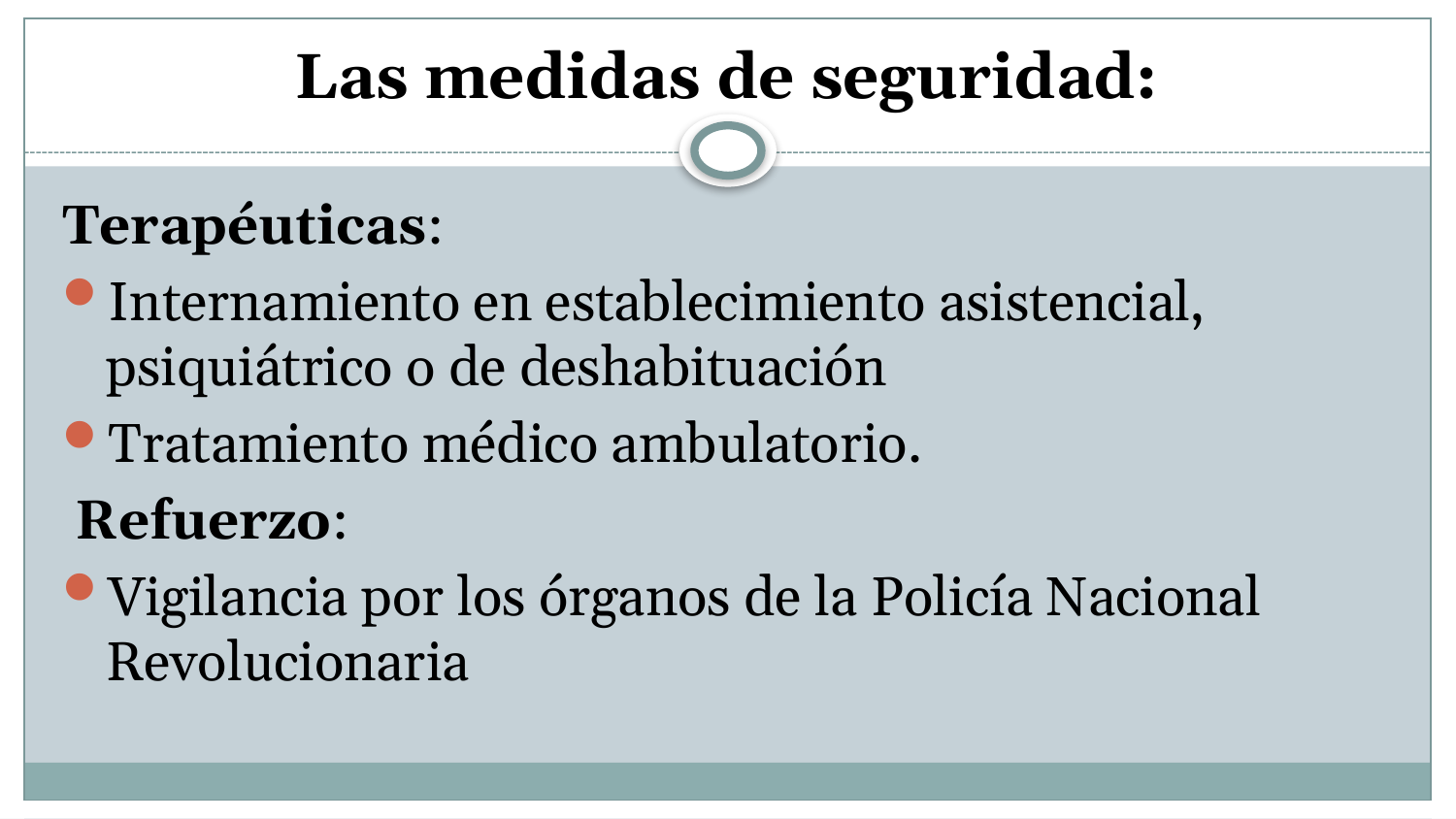

# Las medidas de seguridad:
Terapéuticas:
Internamiento en establecimiento asistencial, psiquiátrico o de deshabituación
Tratamiento médico ambulatorio.
 Refuerzo:
Vigilancia por los órganos de la Policía Nacional Revolucionaria